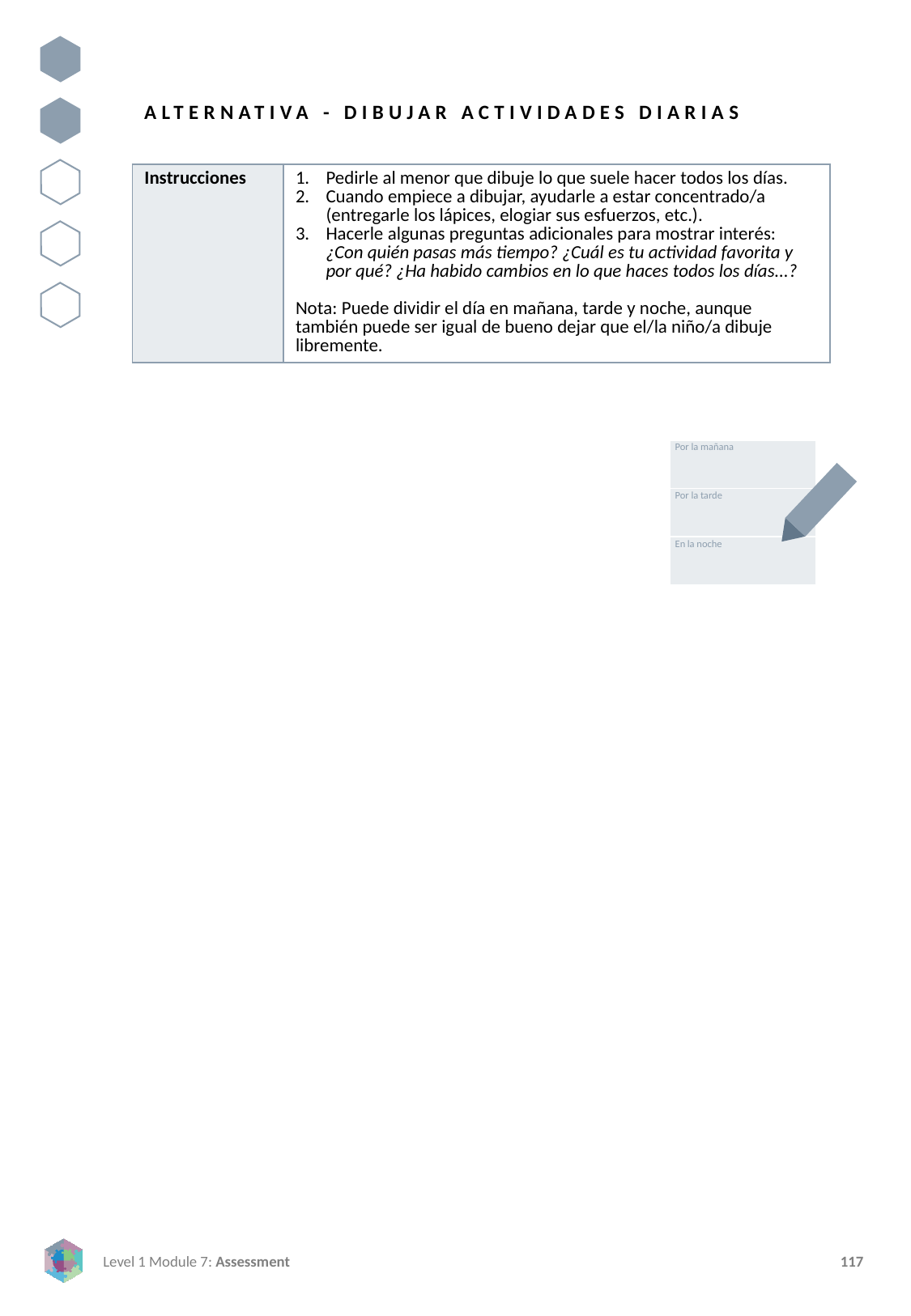

ALTERNATIVA - DIBUJAR ACTIVIDADES DIARIAS

| Instrucciones | Pedirle al menor que dibuje lo que suele hacer todos los días. Cuando empiece a dibujar, ayudarle a estar concentrado/a (entregarle los lápices, elogiar sus esfuerzos, etc.). Hacerle algunas preguntas adicionales para mostrar interés: ¿Con quién pasas más tiempo? ¿Cuál es tu actividad favorita y por qué? ¿Ha habido cambios en lo que haces todos los días...? Nota: Puede dividir el día en mañana, tarde y noche, aunque también puede ser igual de bueno dejar que el/la niño/a dibuje libremente. |
| --- | --- |

| Por la mañana |
| --- |
| Por la tarde |
| En la noche |